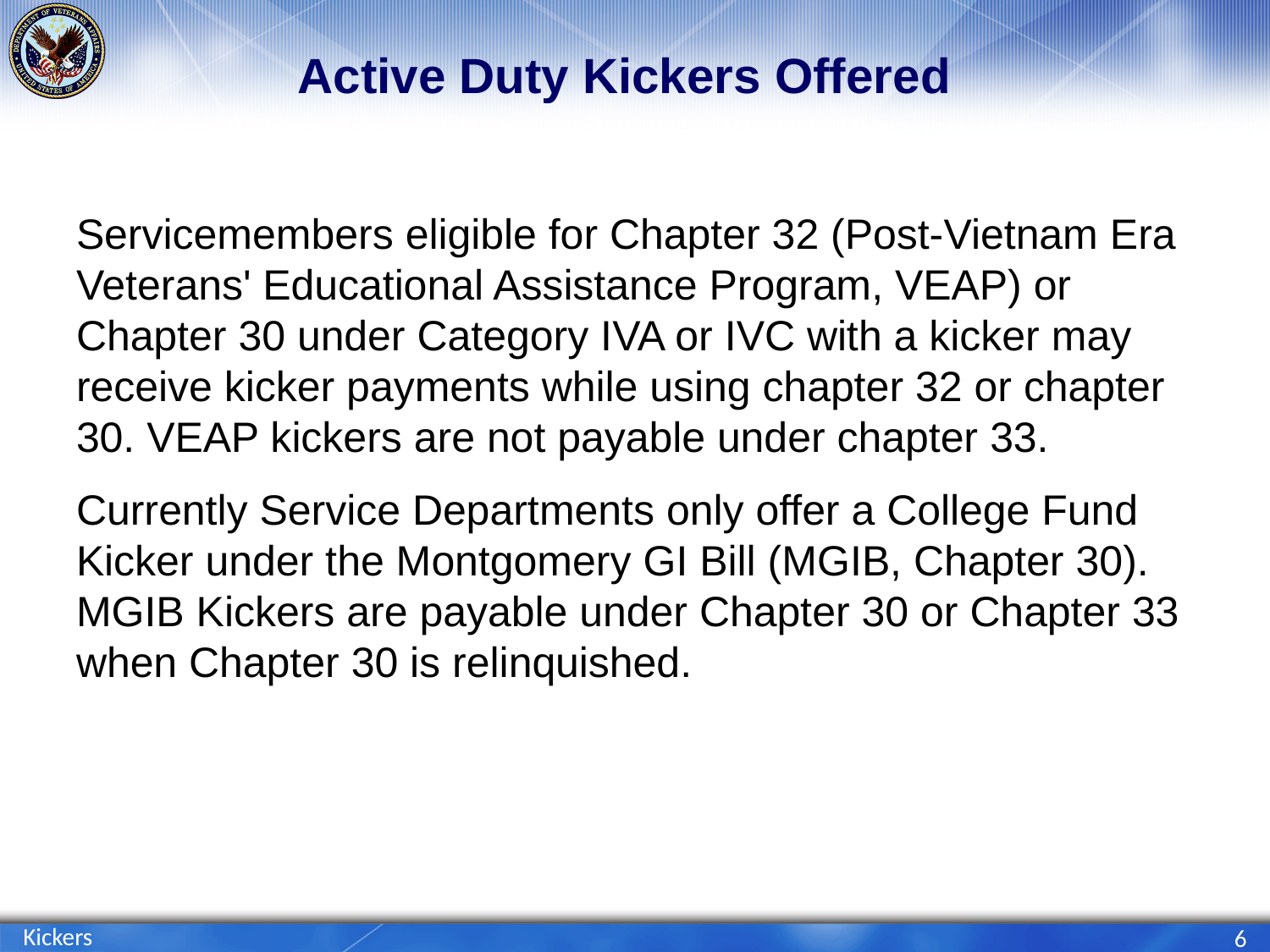

# Active Duty Kickers Offered
Servicemembers eligible for Chapter 32 (Post-Vietnam Era Veterans' Educational Assistance Program, VEAP) or Chapter 30 under Category IVA or IVC with a kicker may receive kicker payments while using chapter 32 or chapter 30. VEAP kickers are not payable under chapter 33.
Currently Service Departments only offer a College Fund Kicker under the Montgomery GI Bill (MGIB, Chapter 30). MGIB Kickers are payable under Chapter 30 or Chapter 33 when Chapter 30 is relinquished.

Kickers
6